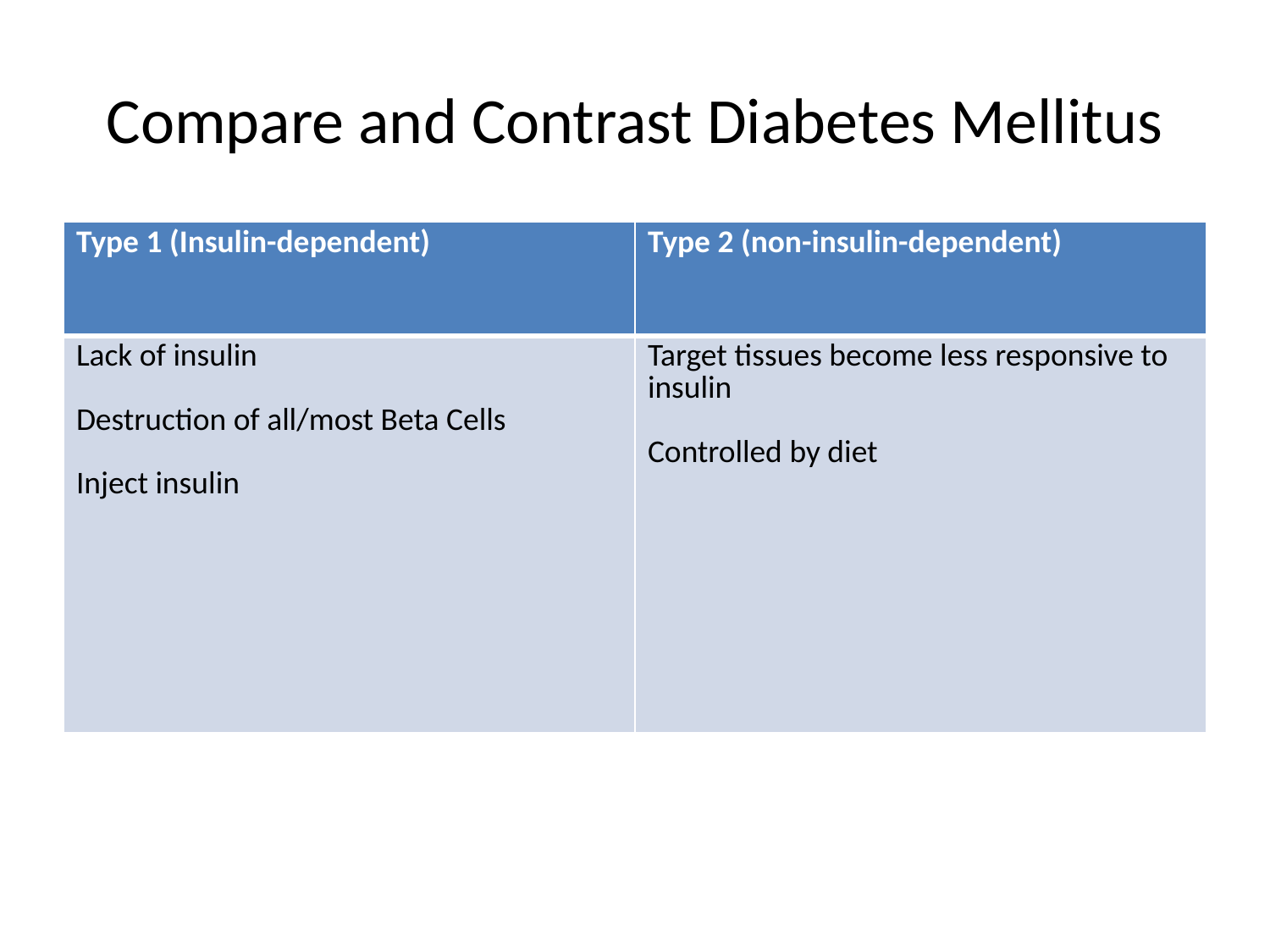

# Compare and Contrast Diabetes Mellitus
| Type 1 (Insulin-dependent) | Type 2 (non-insulin-dependent) |
| --- | --- |
| Lack of insulin Destruction of all/most Beta Cells Inject insulin | Target tissues become less responsive to insulin Controlled by diet |